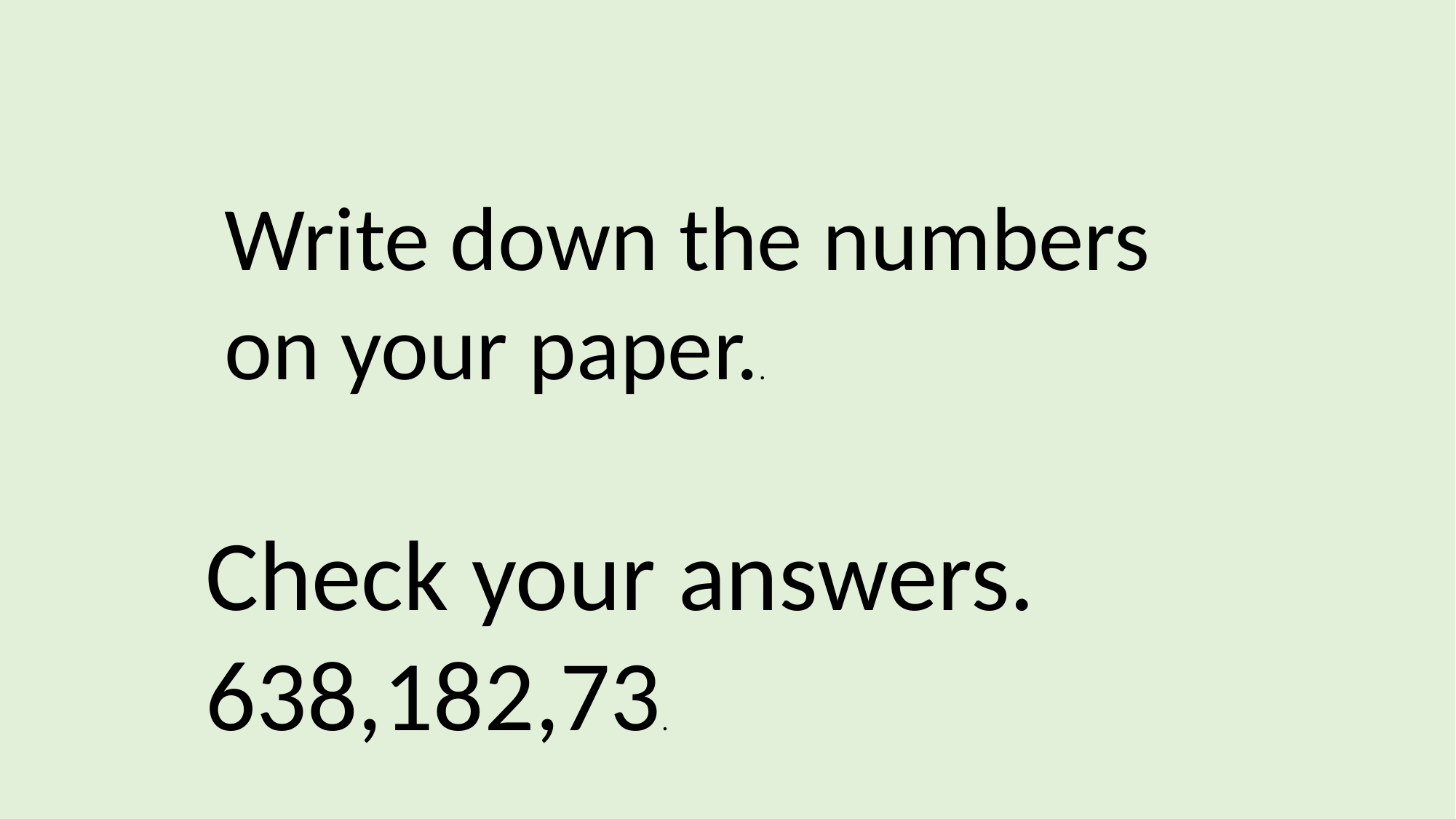

Write down the numbers on your paper..
Check your answers. 638,182,73.